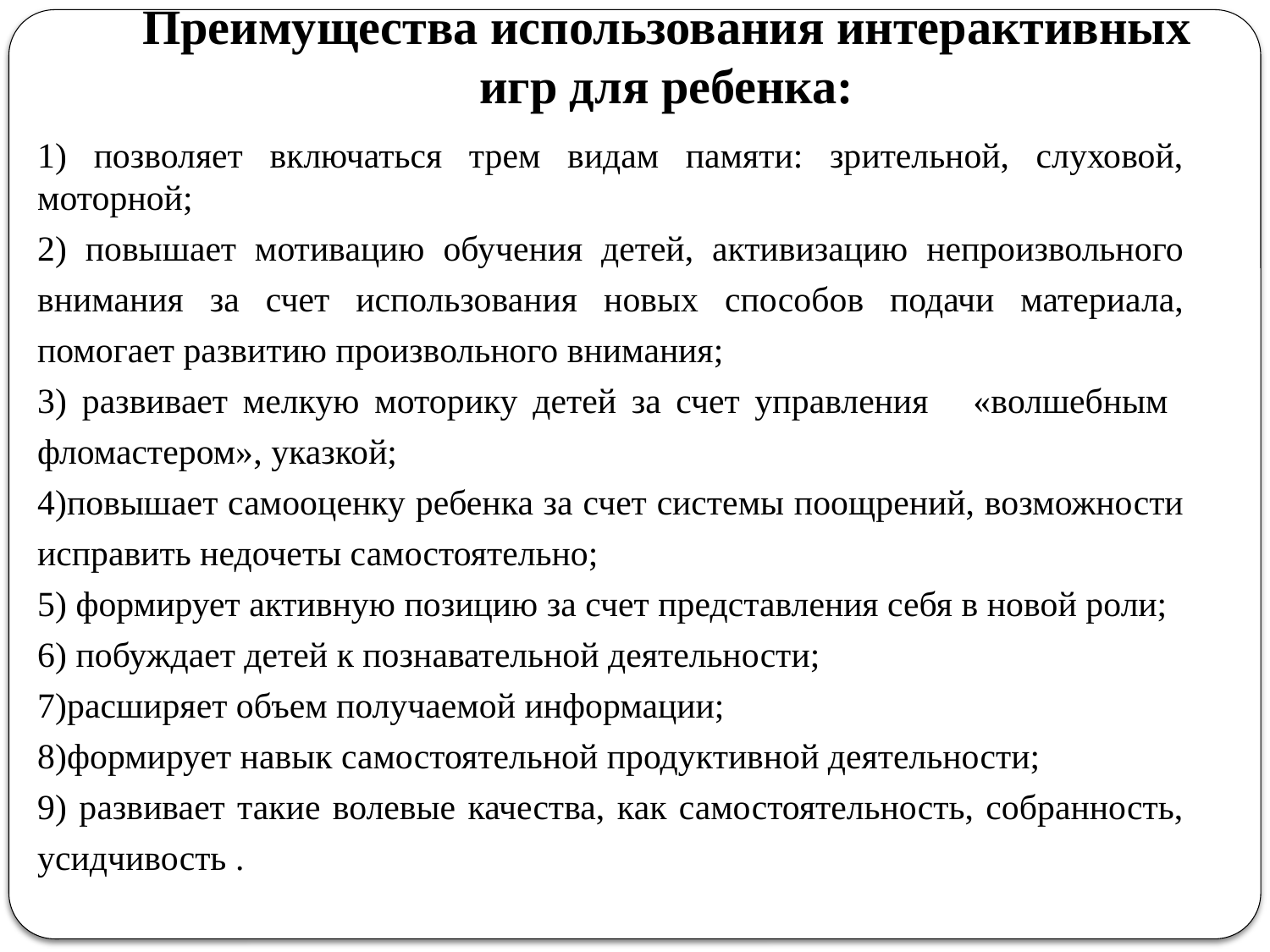

# Преимущества использования интерактивных игр для ребенка:
1) позволяет включаться трем видам памяти: зрительной, слуховой, моторной;
2) повышает мотивацию обучения детей, активизацию непроизвольного внимания за счет использования новых способов подачи материала, помогает развитию произвольного внимания;
3) развивает мелкую моторику детей за счет управления   «волшебным  фломастером», указкой;
4)повышает самооценку ребенка за счет системы поощрений, возможности исправить недочеты самостоятельно;
5) формирует активную позицию за счет представления себя в новой роли;
6) побуждает детей к познавательной деятельности;
7)расширяет объем получаемой информации;
8)формирует навык самостоятельной продуктивной деятельности;
9) развивает такие волевые качества, как самостоятельность, собранность, усидчивость .